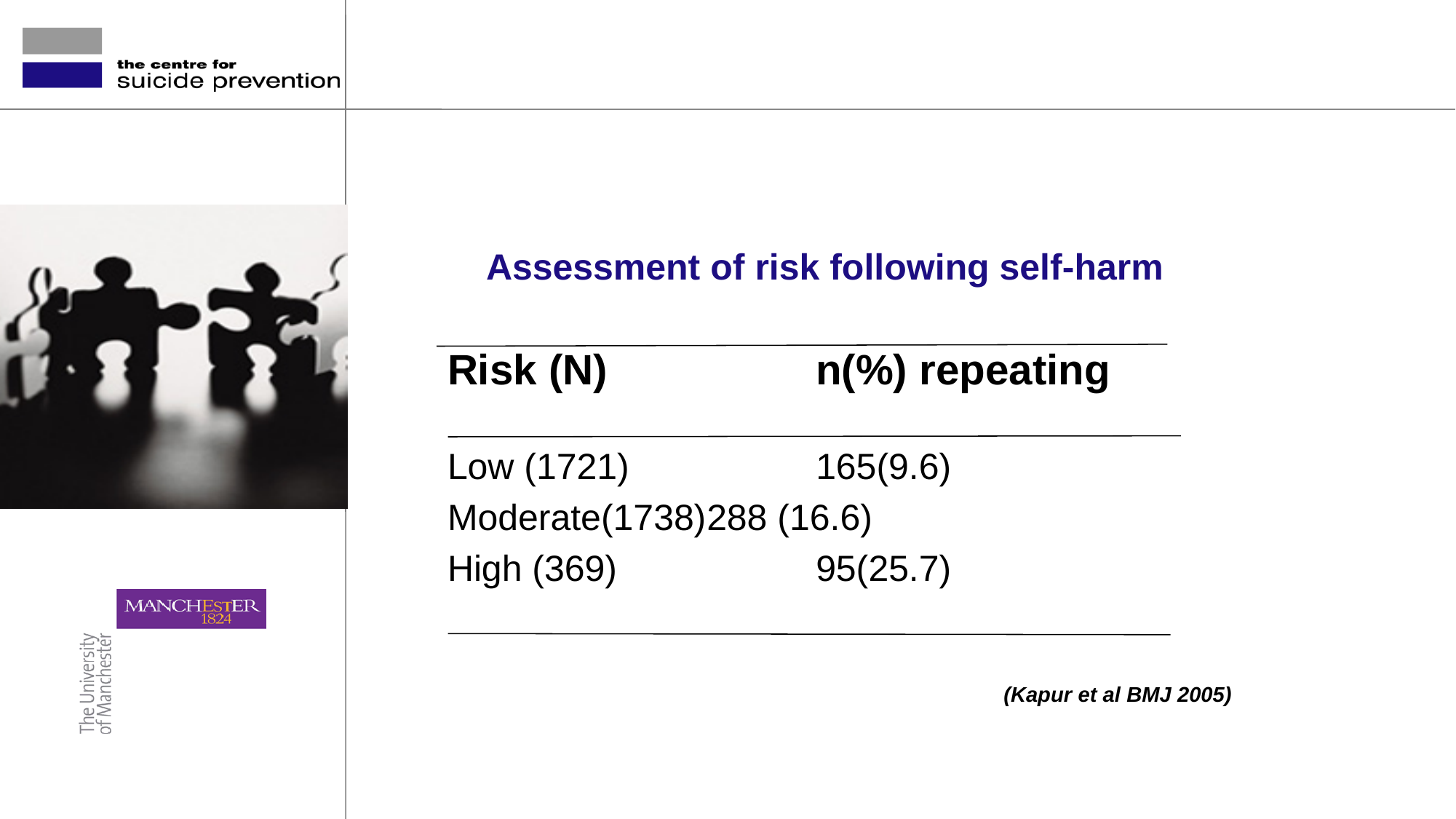

# Assessment of risk following self-harm

Risk (N)		n(%) repeating

Low (1721)		165(9.6)
Moderate(1738)	288 (16.6)
High (369)		95(25.7)

(Kapur et al BMJ 2005)